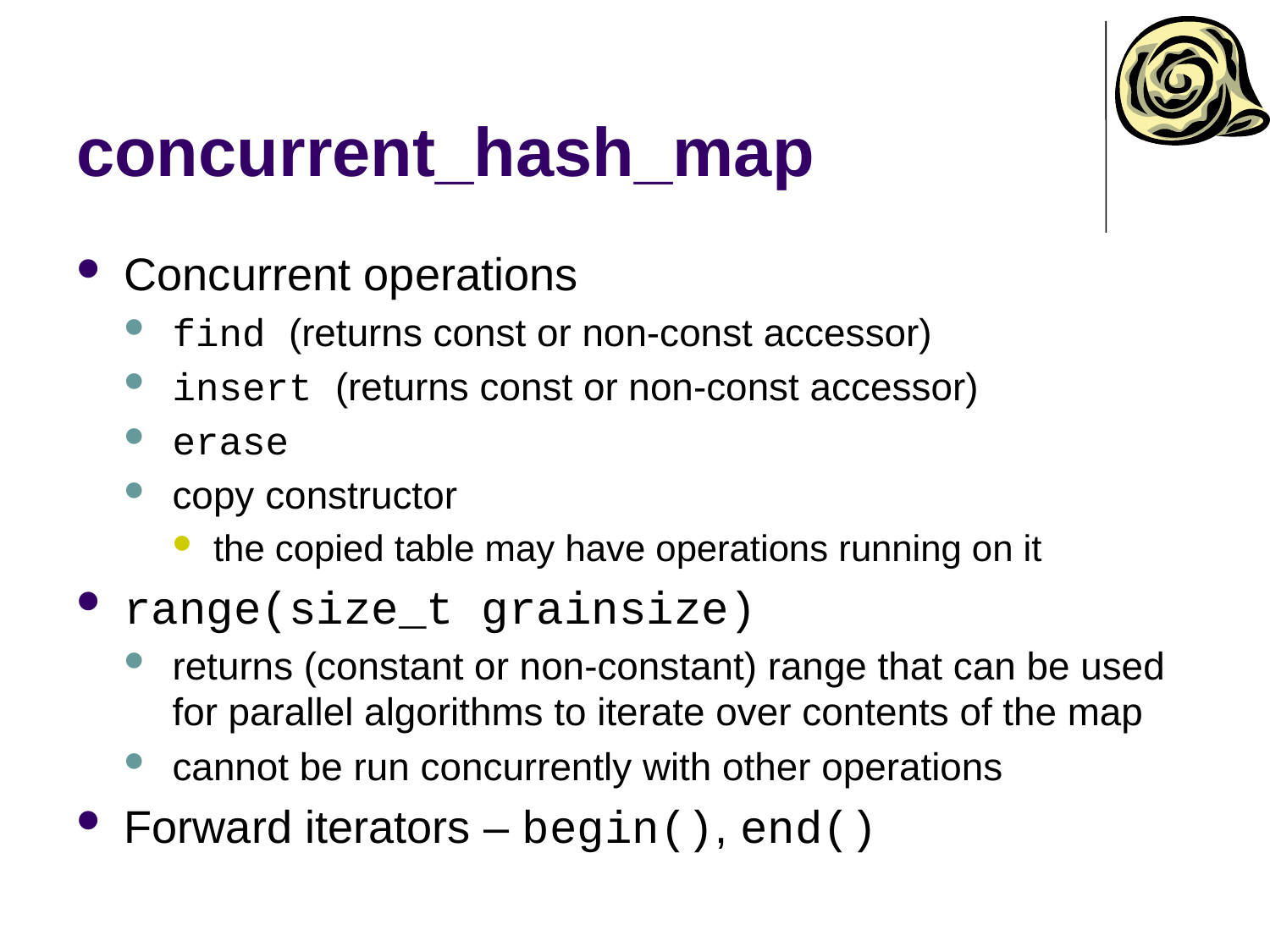

# concurrent_hash_map
Concurrent operations
find (returns const or non-const accessor)
insert (returns const or non-const accessor)
erase
copy constructor
the copied table may have operations running on it
range(size_t grainsize)
returns (constant or non-constant) range that can be used for parallel algorithms to iterate over contents of the map
cannot be run concurrently with other operations
Forward iterators – begin(), end()